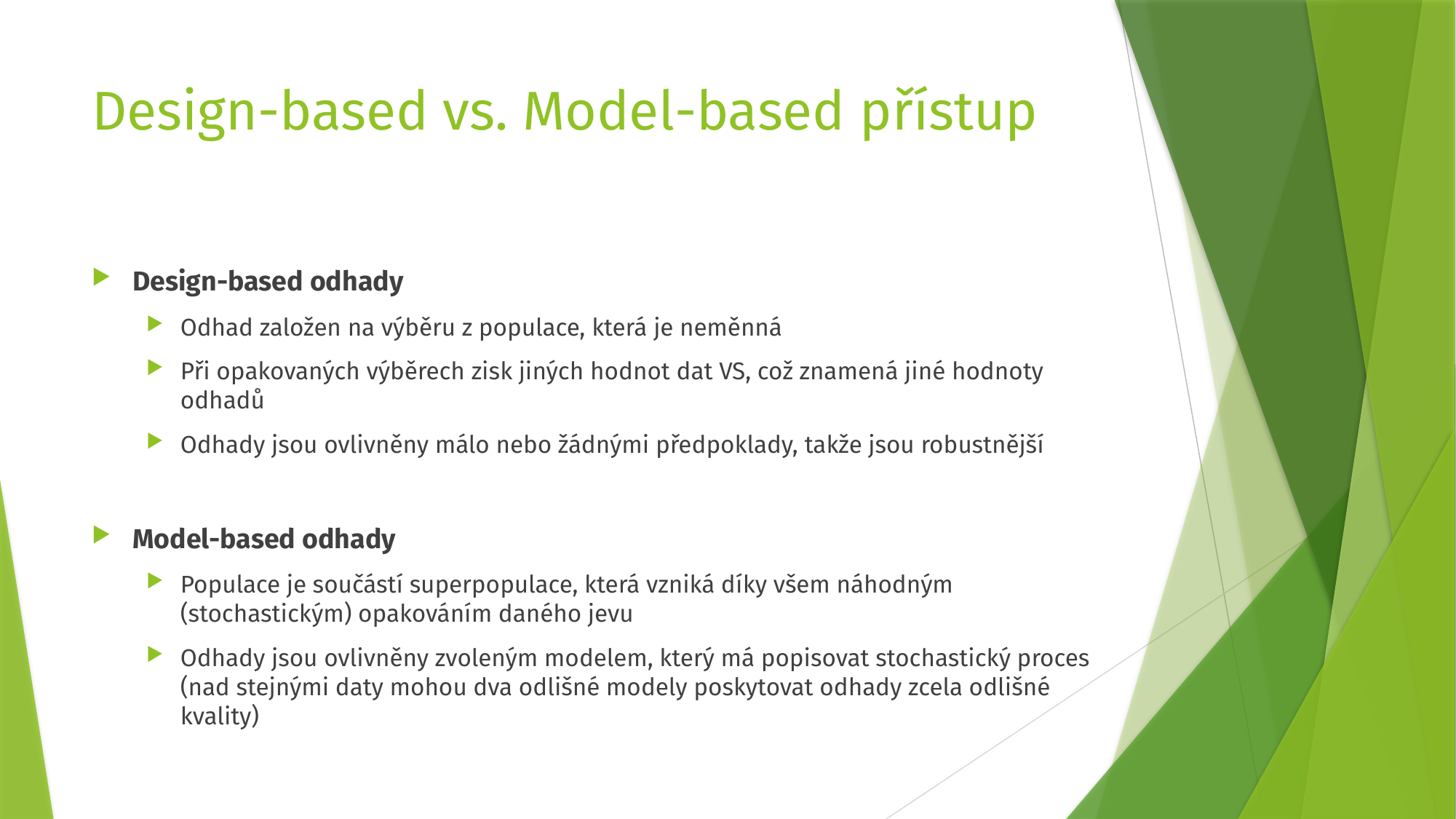

# Design-based vs. Model-based přístup
Design-based odhady
Odhad založen na výběru z populace, která je neměnná
Při opakovaných výběrech zisk jiných hodnot dat VS, což znamená jiné hodnoty odhadů
Odhady jsou ovlivněny málo nebo žádnými předpoklady, takže jsou robustnější

Model-based odhady
Populace je součástí superpopulace, která vzniká díky všem náhodným (stochastickým) opakováním daného jevu
Odhady jsou ovlivněny zvoleným modelem, který má popisovat stochastický proces (nad stejnými daty mohou dva odlišné modely poskytovat odhady zcela odlišné kvality)